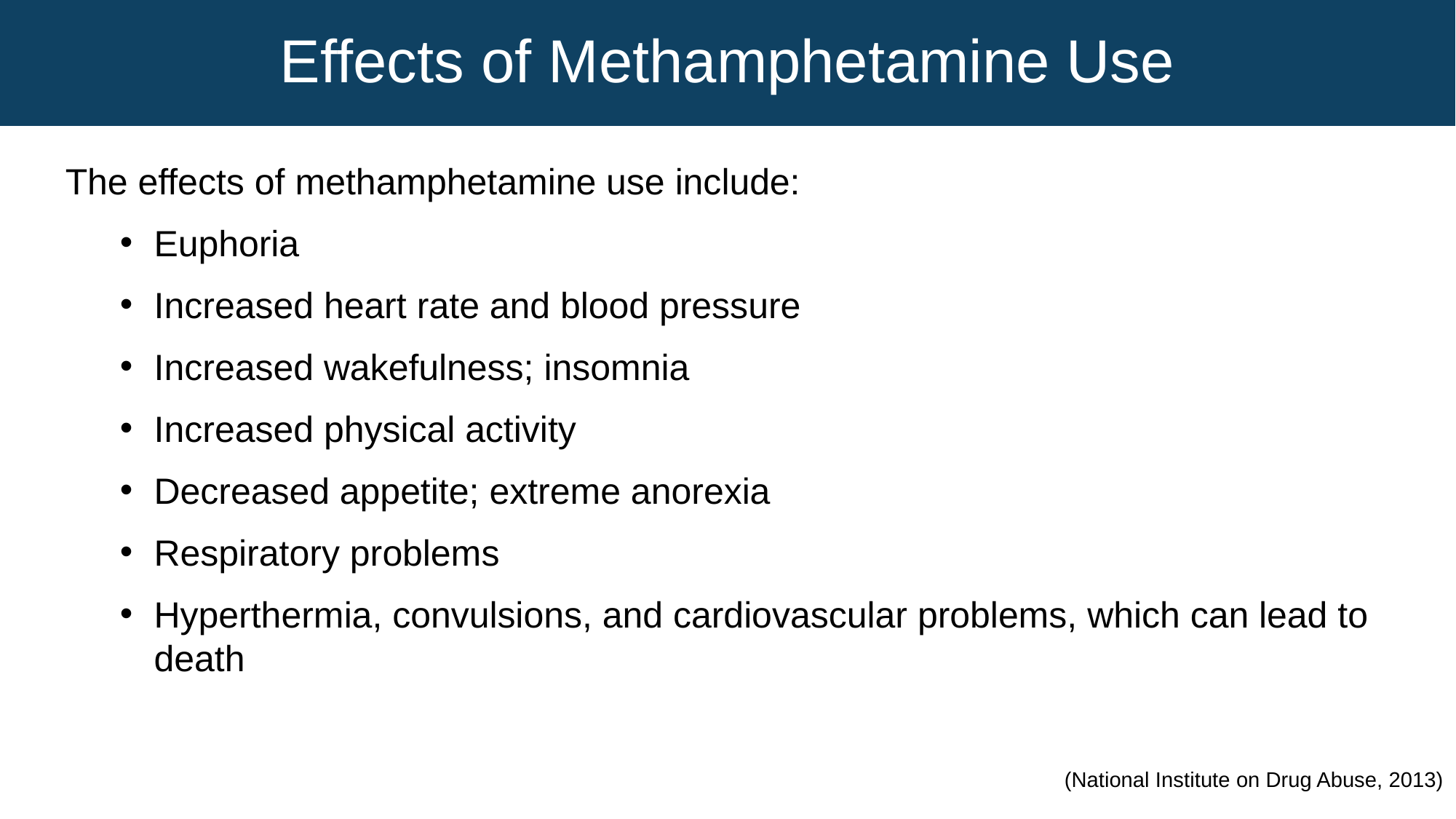

# Effects of Methamphetamine Use
The effects of methamphetamine use include:
Euphoria
Increased heart rate and blood pressure
Increased wakefulness; insomnia
Increased physical activity
Decreased appetite; extreme anorexia
Respiratory problems
Hyperthermia, convulsions, and cardiovascular problems, which can lead to death
(National Institute on Drug Abuse, 2013)